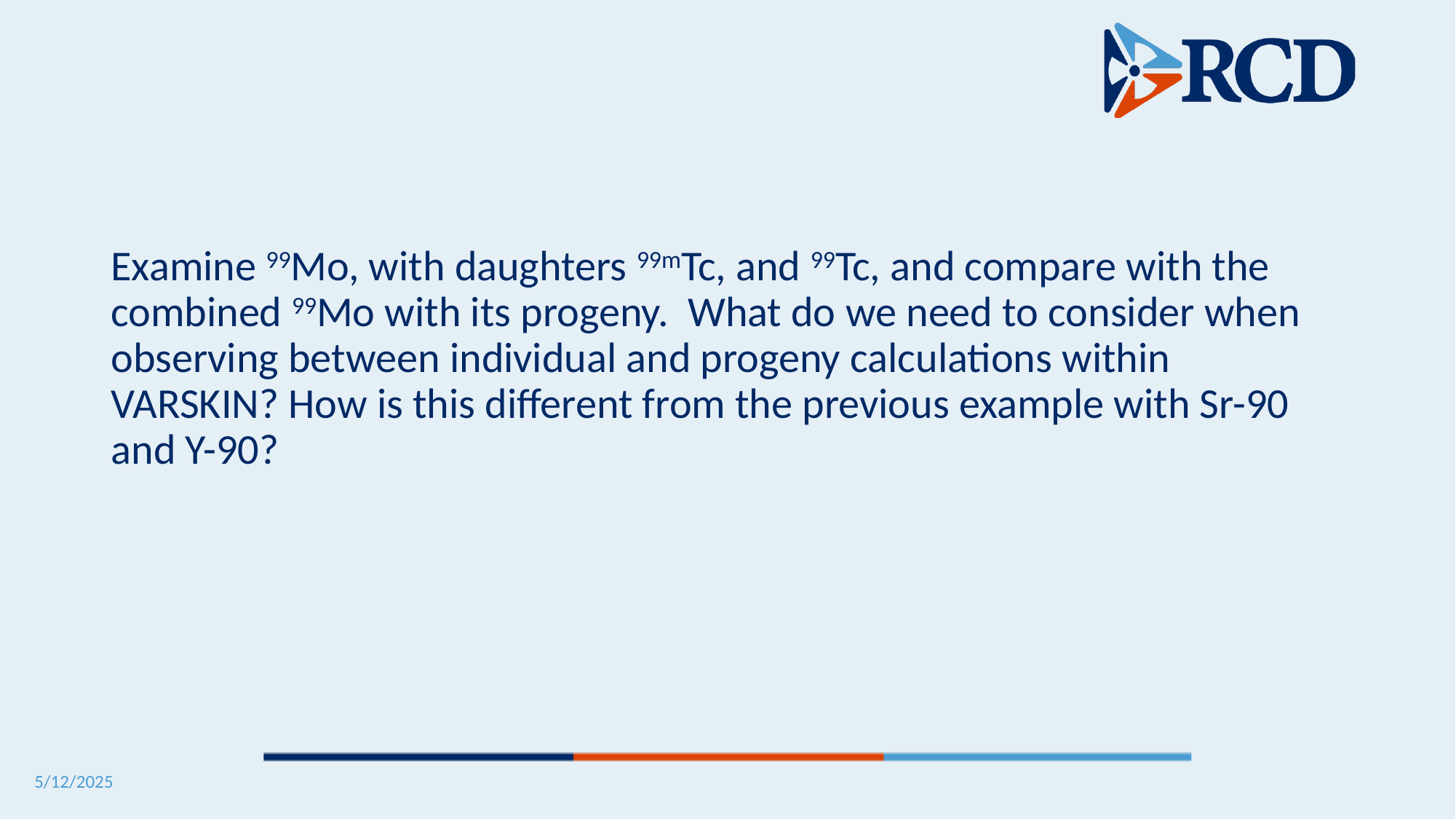

Examine 99Mo, with daughters 99mTc, and 99Tc, and compare with the combined 99Mo with its progeny.  What do we need to consider when observing between individual and progeny calculations within VARSKIN? How is this different from the previous example with Sr-90 and Y-90?
5/12/2025